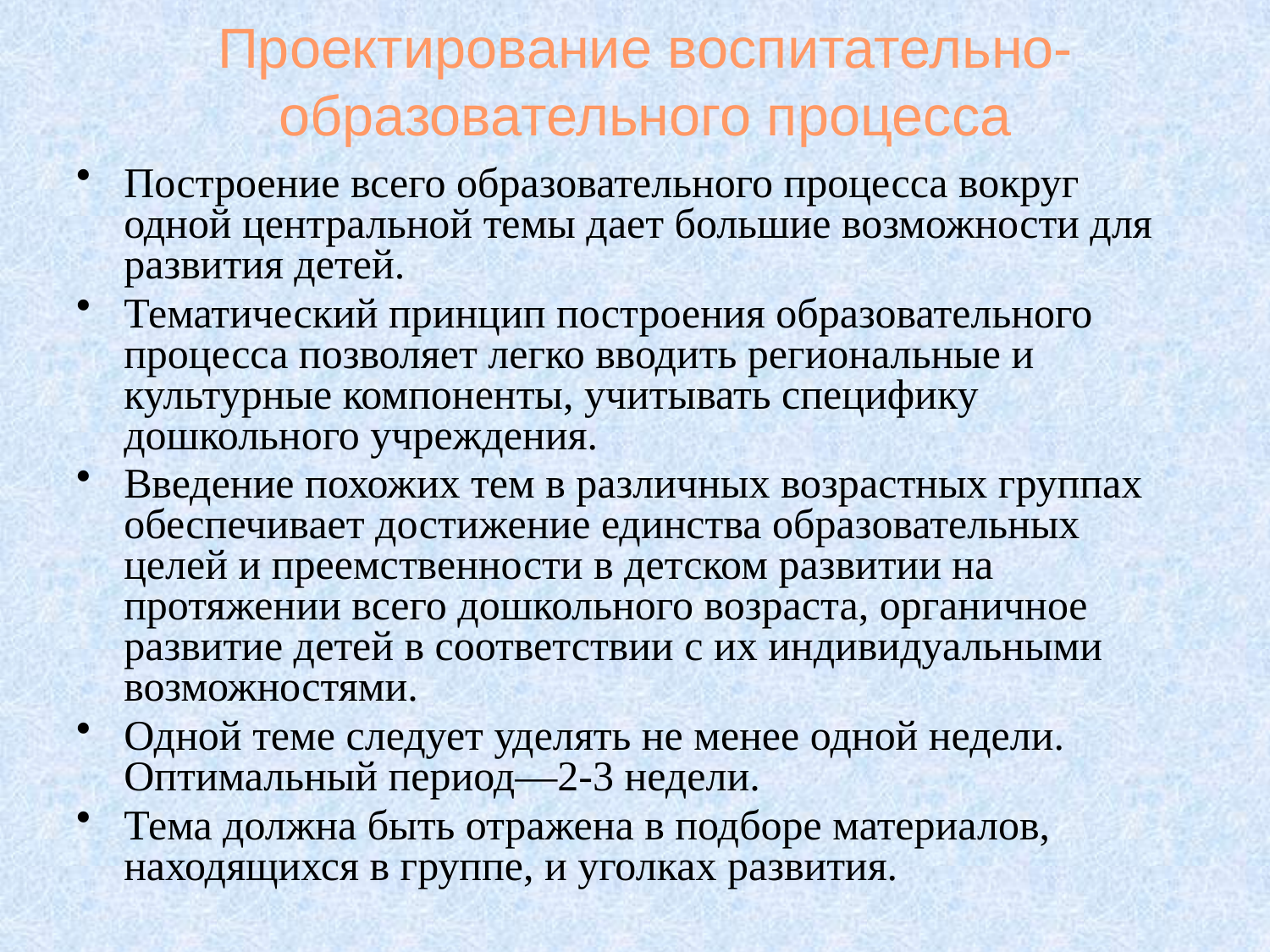

# Проектирование воспитательно-образовательного процесса
Построение всего образовательного процесса вокруг одной центральной темы дает большие возможности для развития детей.
Тематический принцип построения образовательного процесса позволяет легко вводить региональные и культурные компоненты, учитывать специфику дошкольного учреждения.
Введение похожих тем в различных возрастных группах обеспечивает достижение единства образовательных целей и преемственности в детском развитии на протяжении всего дошкольного возраста, органичное развитие детей в соответствии с их индивидуальными возможностями.
Одной теме следует уделять не менее одной недели. Оптимальный период—2-3 недели.
Тема должна быть отражена в подборе материалов, находящихся в группе, и уголках развития.